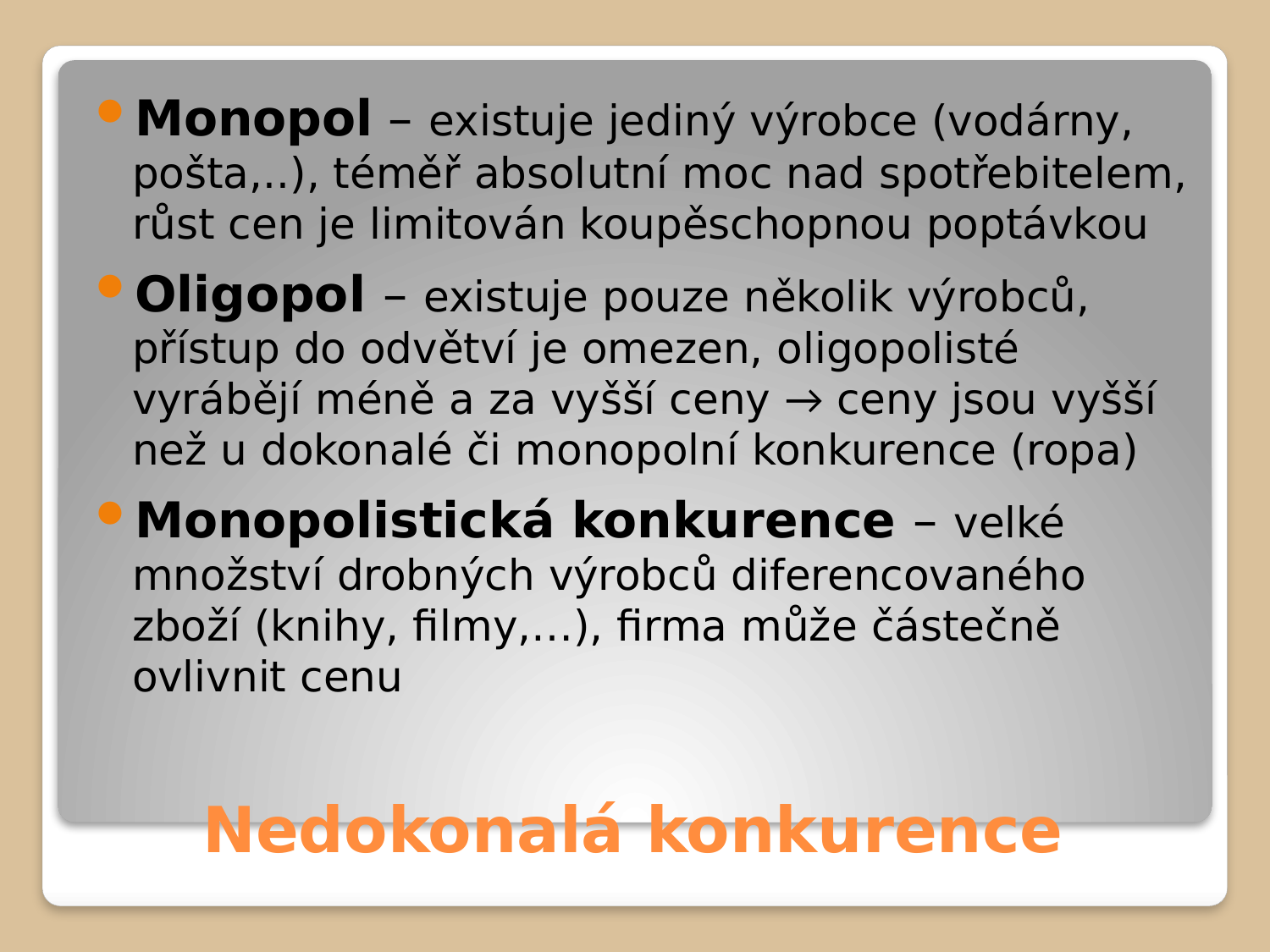

Monopol – existuje jediný výrobce (vodárny, pošta,..), téměř absolutní moc nad spotřebitelem, růst cen je limitován koupěschopnou poptávkou
Oligopol – existuje pouze několik výrobců, přístup do odvětví je omezen, oligopolisté vyrábějí méně a za vyšší ceny → ceny jsou vyšší než u dokonalé či monopolní konkurence (ropa)
Monopolistická konkurence – velké množství drobných výrobců diferencovaného zboží (knihy, filmy,…), firma může částečně ovlivnit cenu
# Nedokonalá konkurence